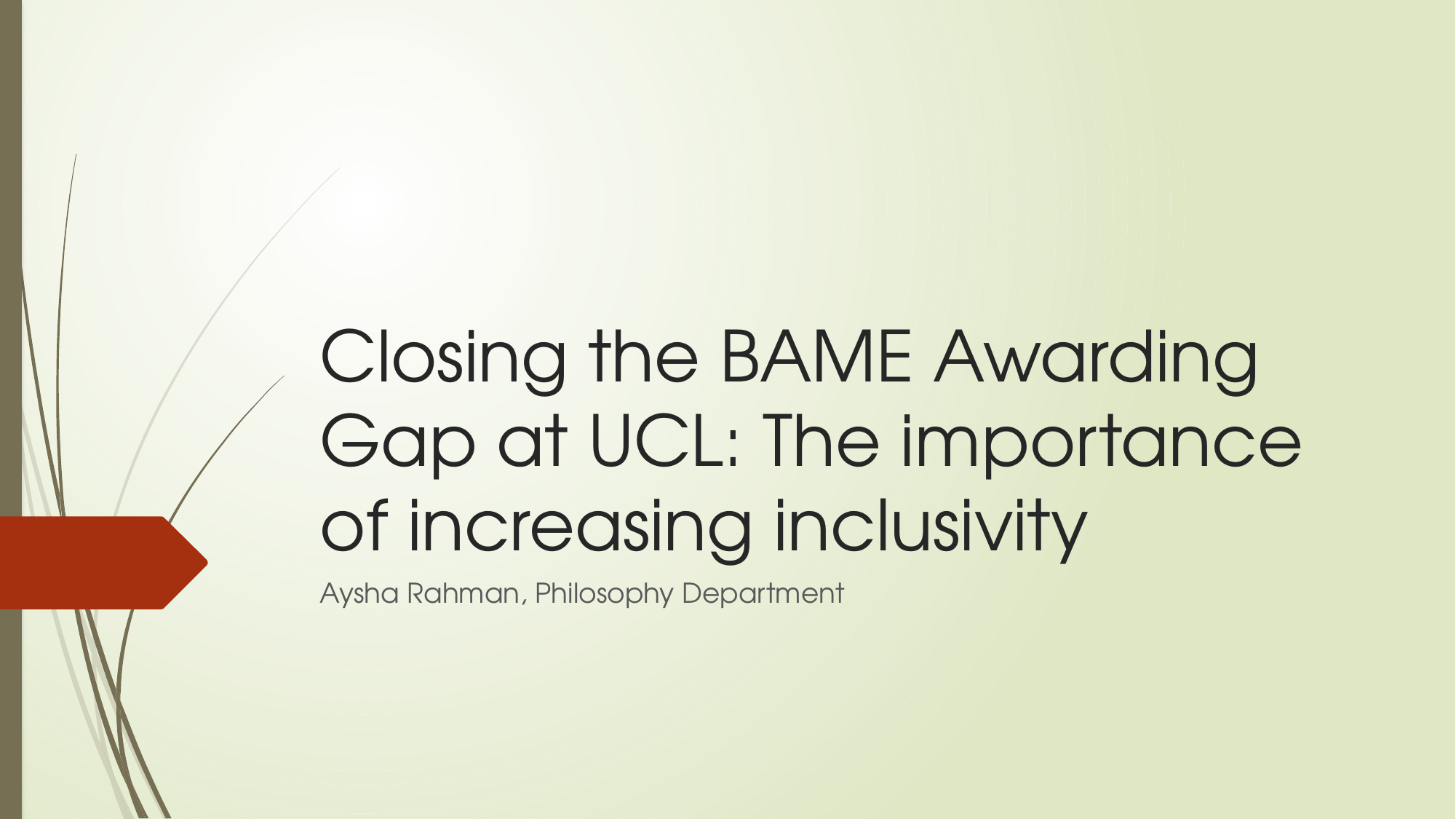

# Closing the BAME Awarding Gap at UCL: The importance of increasing inclusivity
Aysha Rahman, Philosophy Department